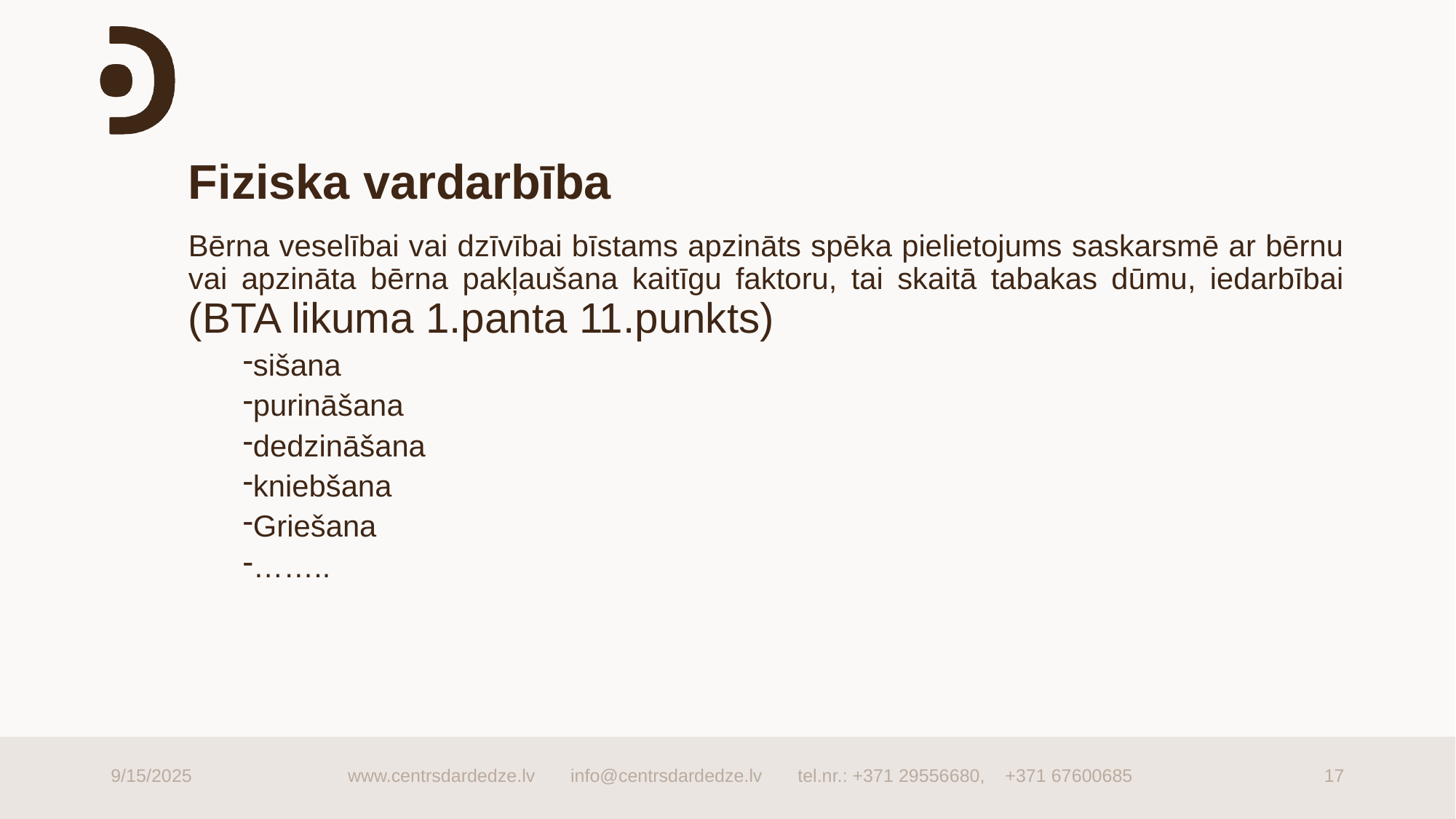

# Fiziska vardarbība
Bērna veselībai vai dzīvībai bīstams apzināts spēka pielietojums saskarsmē ar bērnu vai apzināta bērna pakļaušana kaitīgu faktoru, tai skaitā tabakas dūmu, iedarbībai (BTA likuma 1.panta 11.punkts)
sišana
purināšana
dedzināšana
kniebšana
Griešana
……..
9/15/2025
www.centrsdardedze.lv       info@centrsdardedze.lv       tel.nr.: +371 29556680,    +371 67600685
17